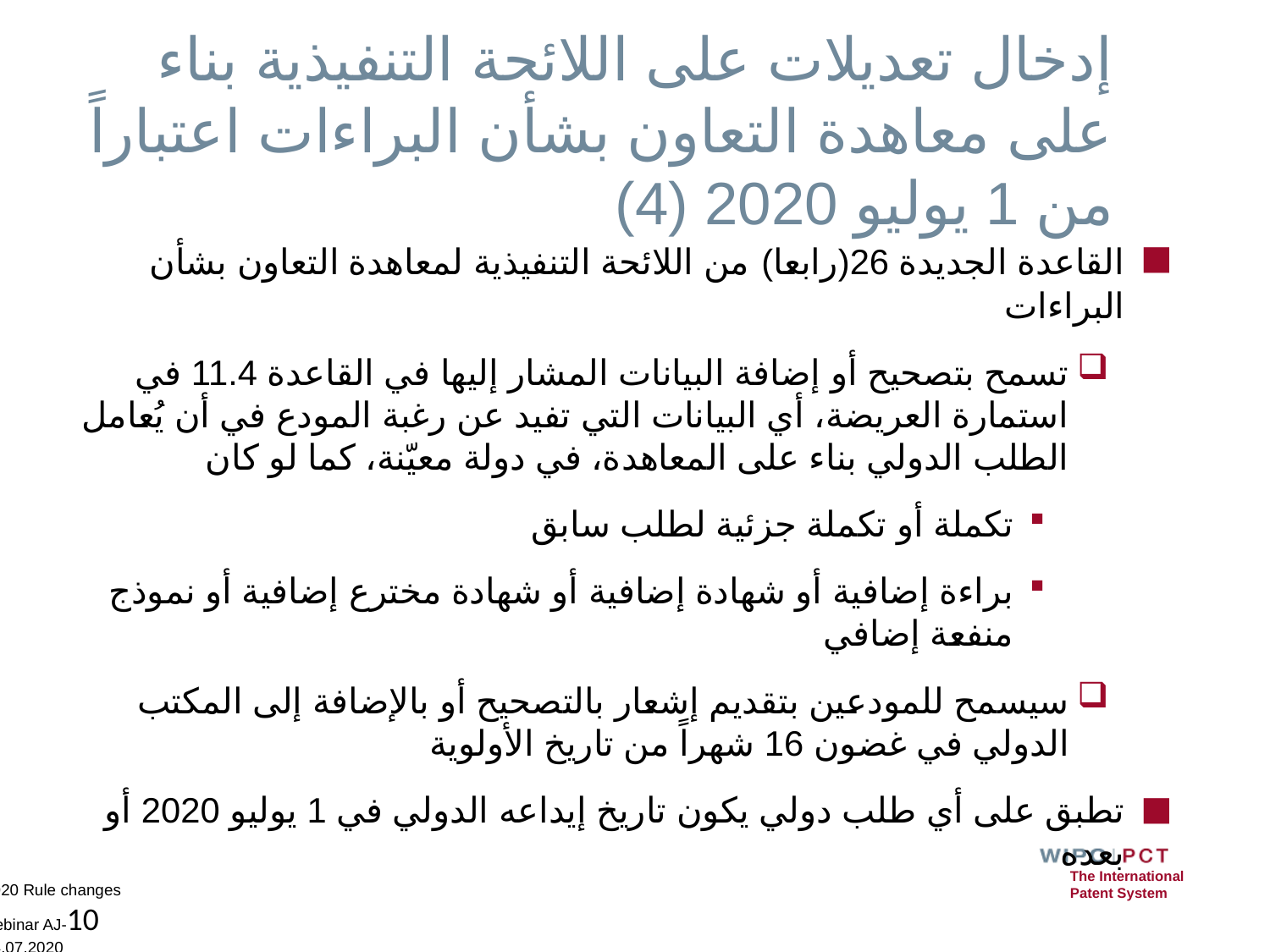

# إدخال تعديلات على اللائحة التنفيذية بناء على معاهدة التعاون بشأن البراءات اعتباراً من 1 يوليو 2020 (4)
القاعدة الجديدة 26(رابعا) من اللائحة التنفيذية لمعاهدة التعاون بشأن البراءات
تسمح بتصحيح أو إضافة البيانات المشار إليها في القاعدة 11.4 في استمارة العريضة، أي البيانات التي تفيد عن رغبة المودع في أن يُعامل الطلب الدولي بناء على المعاهدة، في دولة معيّنة، كما لو كان
تكملة أو تكملة جزئية لطلب سابق
براءة إضافية أو شهادة إضافية أو شهادة مخترع إضافية أو نموذج منفعة إضافي
سيسمح للمودعين بتقديم إشعار بالتصحيح أو بالإضافة إلى المكتب الدولي في غضون 16 شهراً من تاريخ الأولوية
تطبق على أي طلب دولي يكون تاريخ إيداعه الدولي في 1 يوليو 2020 أو بعده